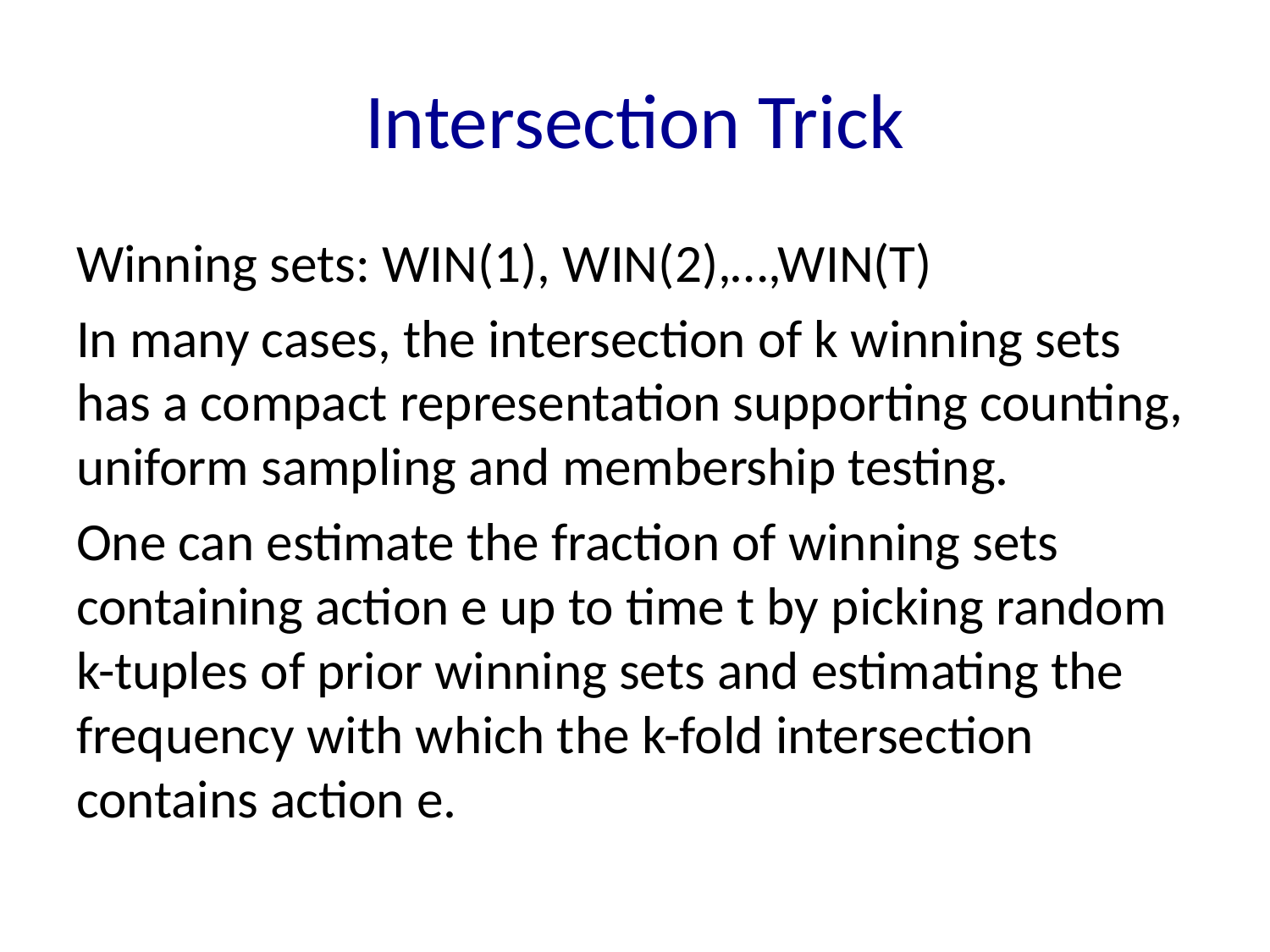

# Intersection Trick
Winning sets: WIN(1), WIN(2),…,WIN(T)
In many cases, the intersection of k winning sets has a compact representation supporting counting, uniform sampling and membership testing.
One can estimate the fraction of winning sets containing action e up to time t by picking random k-tuples of prior winning sets and estimating the frequency with which the k-fold intersection contains action e.